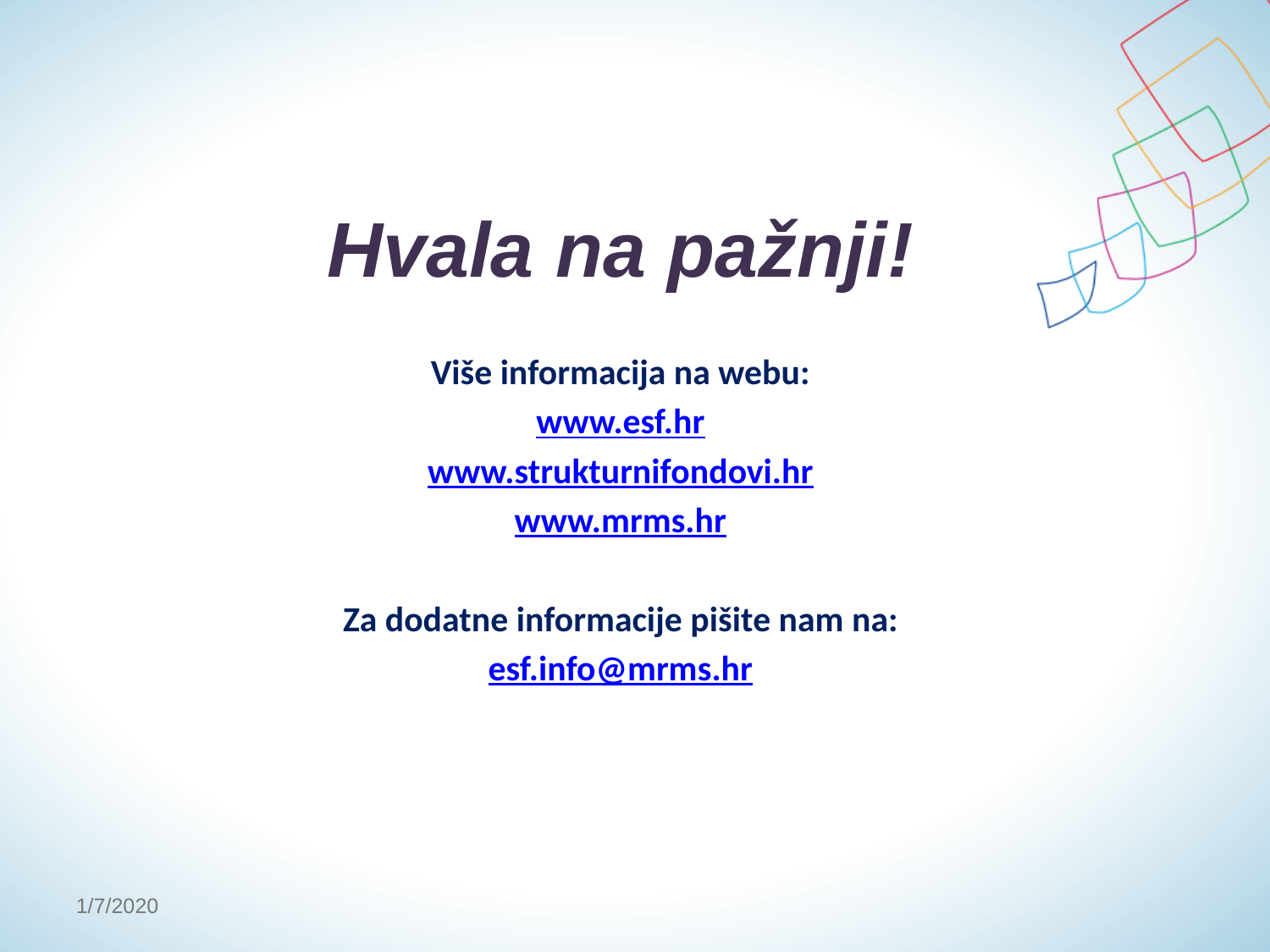

Hvala na pažnji!

Više informacija na webu:
www.esf.hr
www.strukturnifondovi.hr
www.mrms.hr

Za dodatne informacije pišite nam na:
esf.info@mrms.hr